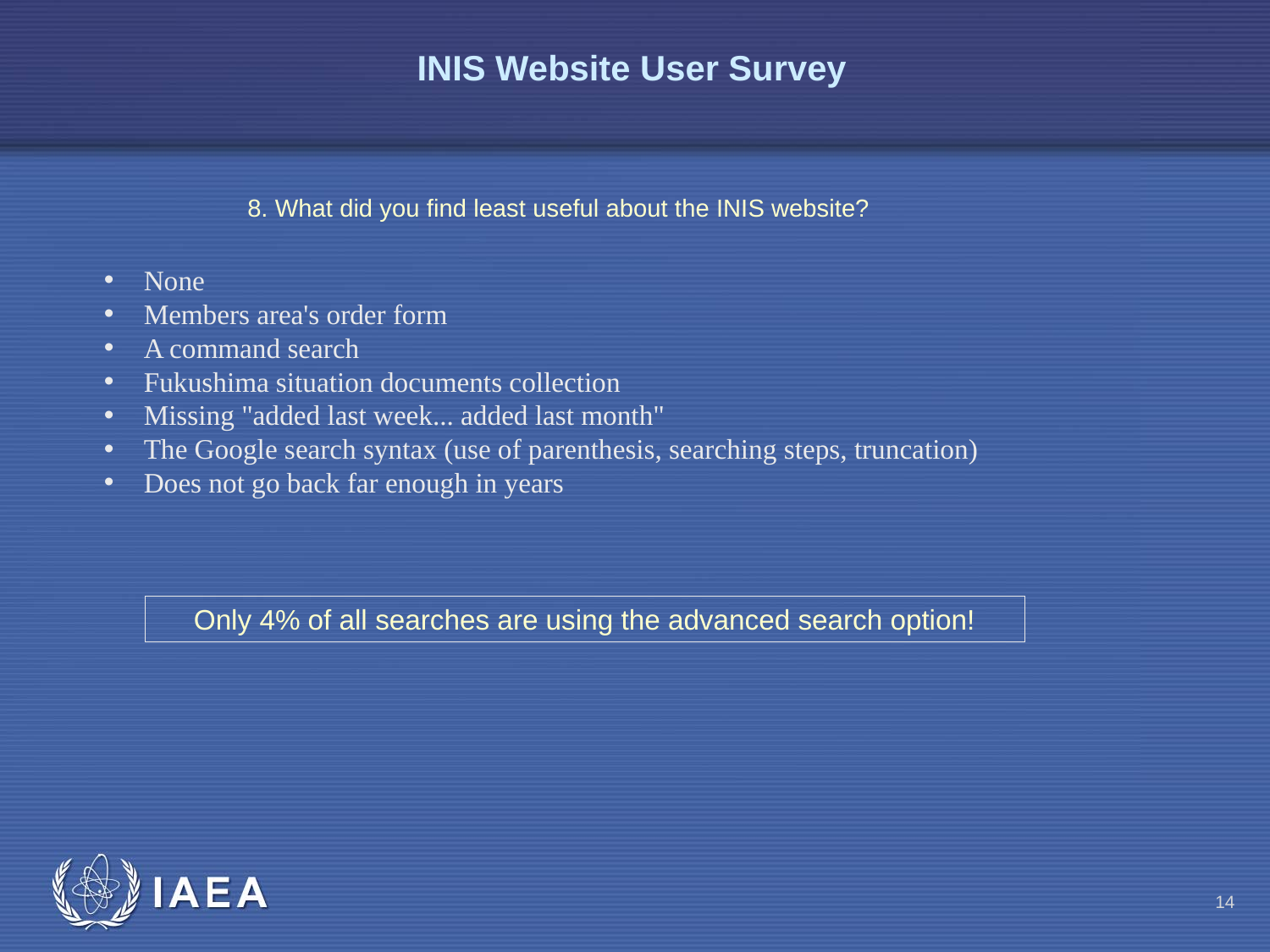

# INIS Website User Survey
8. What did you find least useful about the INIS website?
None
Members area's order form
A command search
Fukushima situation documents collection
Missing "added last week... added last month"
The Google search syntax (use of parenthesis, searching steps, truncation)
Does not go back far enough in years
Only 4% of all searches are using the advanced search option!
14